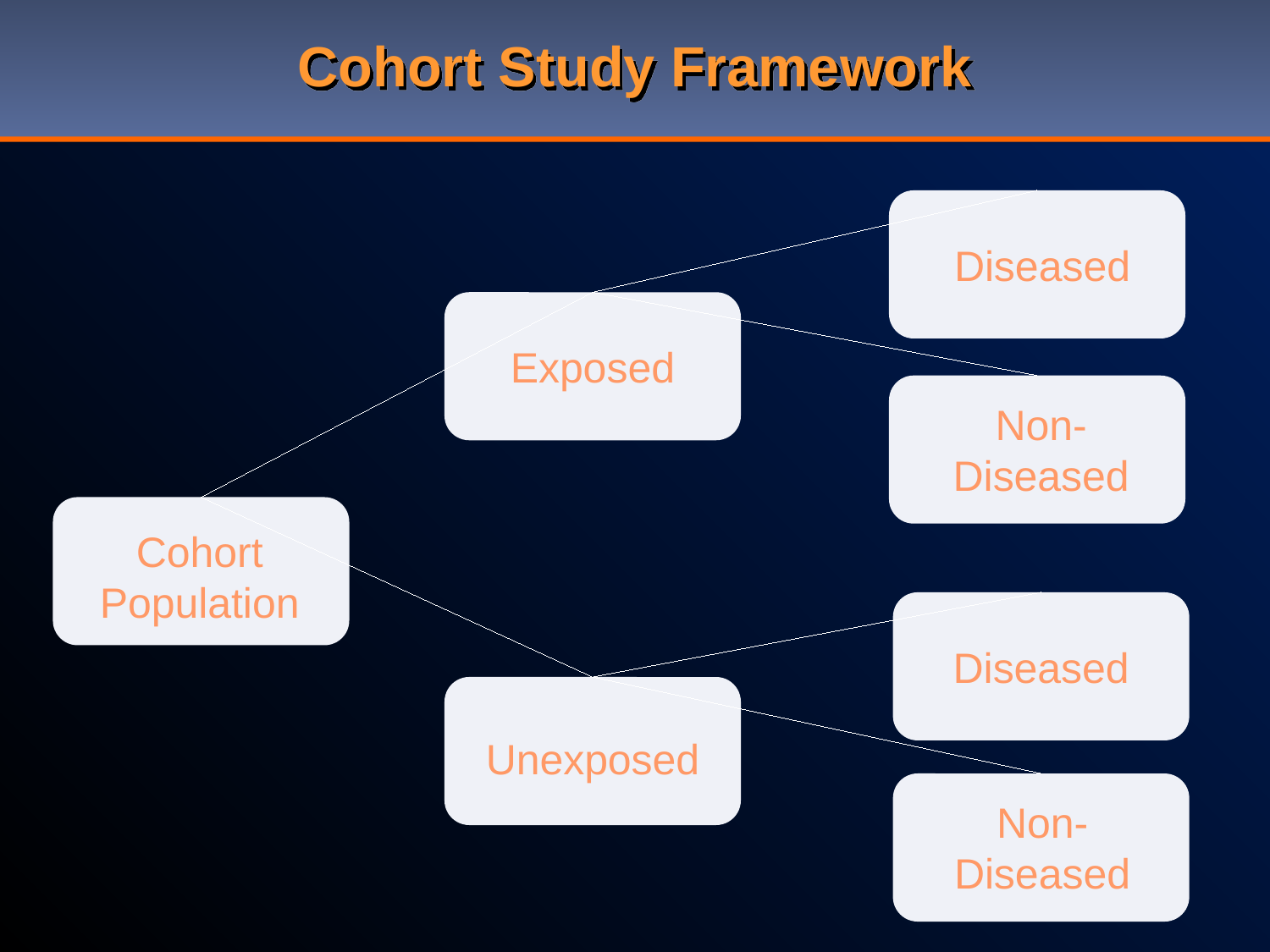

# Cohort Study Framework

Diseased

Exposed

Non-Diseased

Cohort Population

Diseased

Unexposed

Non-Diseased